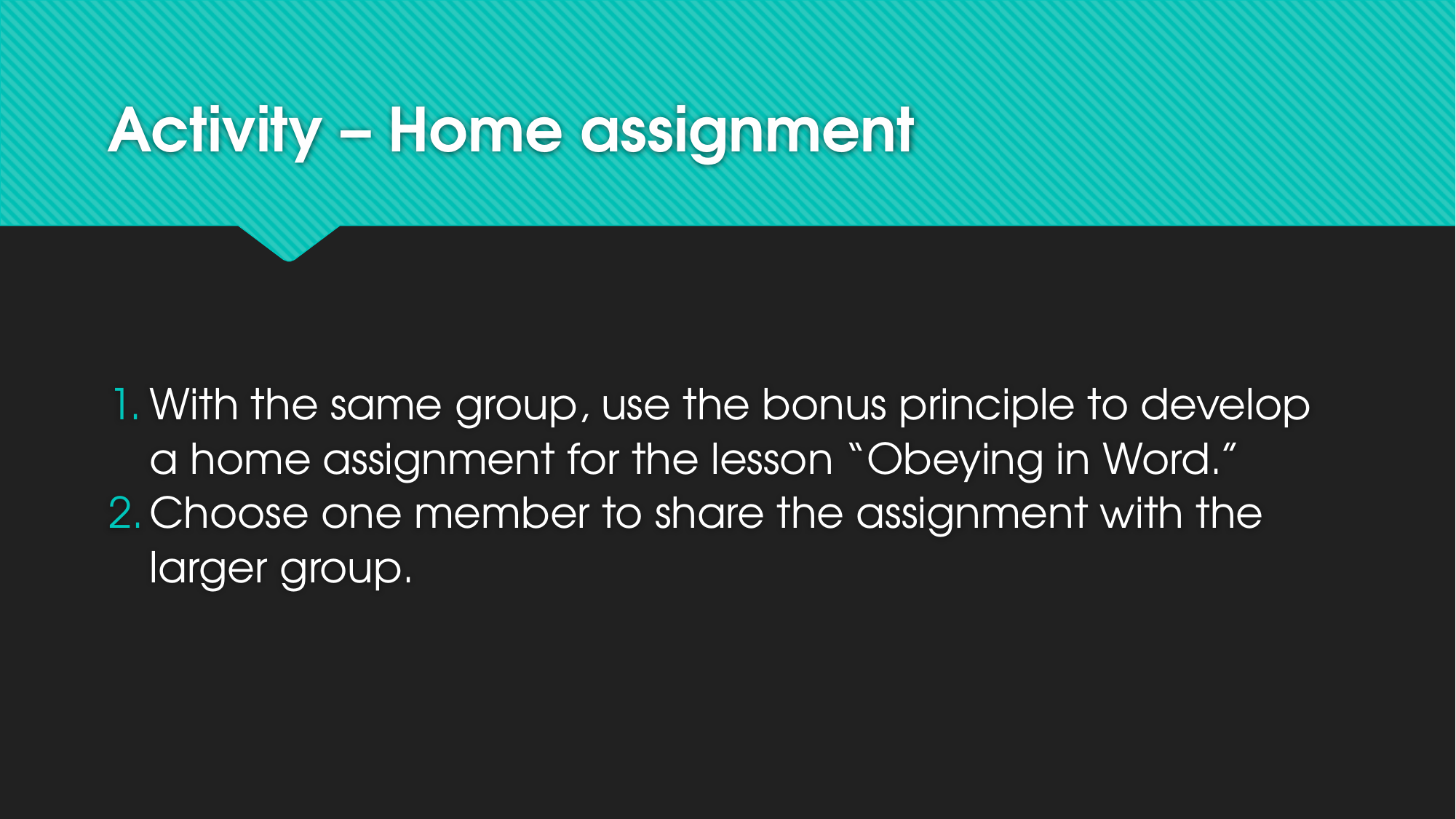

# Activity – Home assignment
With the same group, use the bonus principle to develop a home assignment for the lesson “Obeying in Word.”
Choose one member to share the assignment with the larger group.